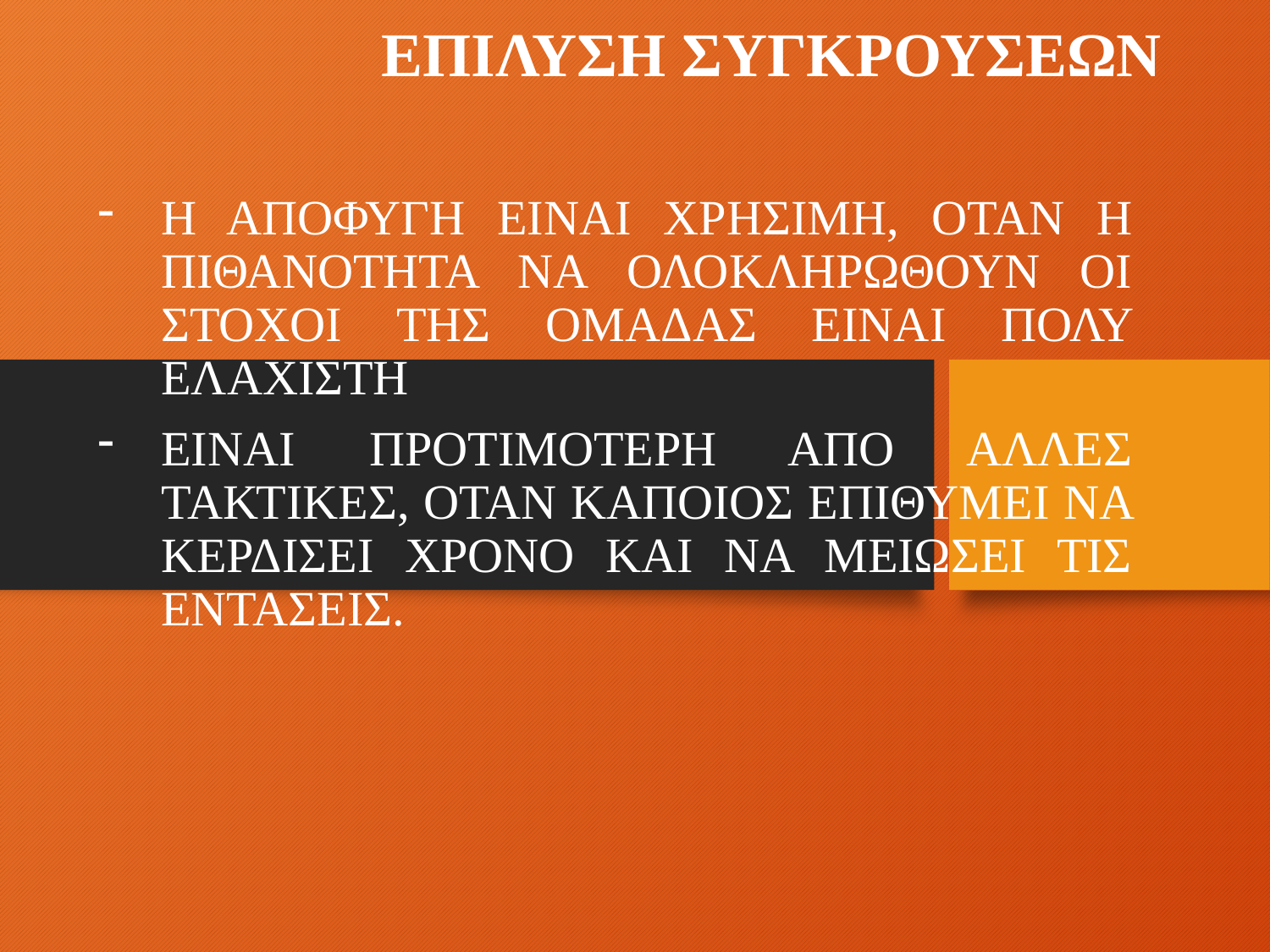

# ΕΠΙΛΥΣΗ ΣΥΓΚΡΟΥΣΕΩΝ
Η ΑΠΟΦΥΓΗ ΕΙΝΑΙ ΧΡΗΣΙΜΗ, ΟΤΑΝ Η ΠΙΘΑΝΟΤΗΤΑ ΝΑ ΟΛΟΚΛΗΡΩΘΟΥΝ ΟΙ ΣΤΟΧΟΙ ΤΗΣ ΟΜΑΔΑΣ ΕΙΝΑΙ ΠΟΛΥ ΕΛΑΧΙΣΤΗ
ΕΙΝΑΙ ΠΡΟΤΙΜΟΤΕΡΗ ΑΠΟ ΑΛΛΕΣ ΤΑΚΤΙΚΕΣ, ΟΤΑΝ ΚΑΠΟΙΟΣ ΕΠΙΘΥΜΕΙ ΝΑ ΚΕΡΔΙΣΕΙ ΧΡΟΝΟ ΚΑΙ ΝΑ ΜΕΙΩΣΕΙ ΤΙΣ ΕΝΤΑΣΕΙΣ.